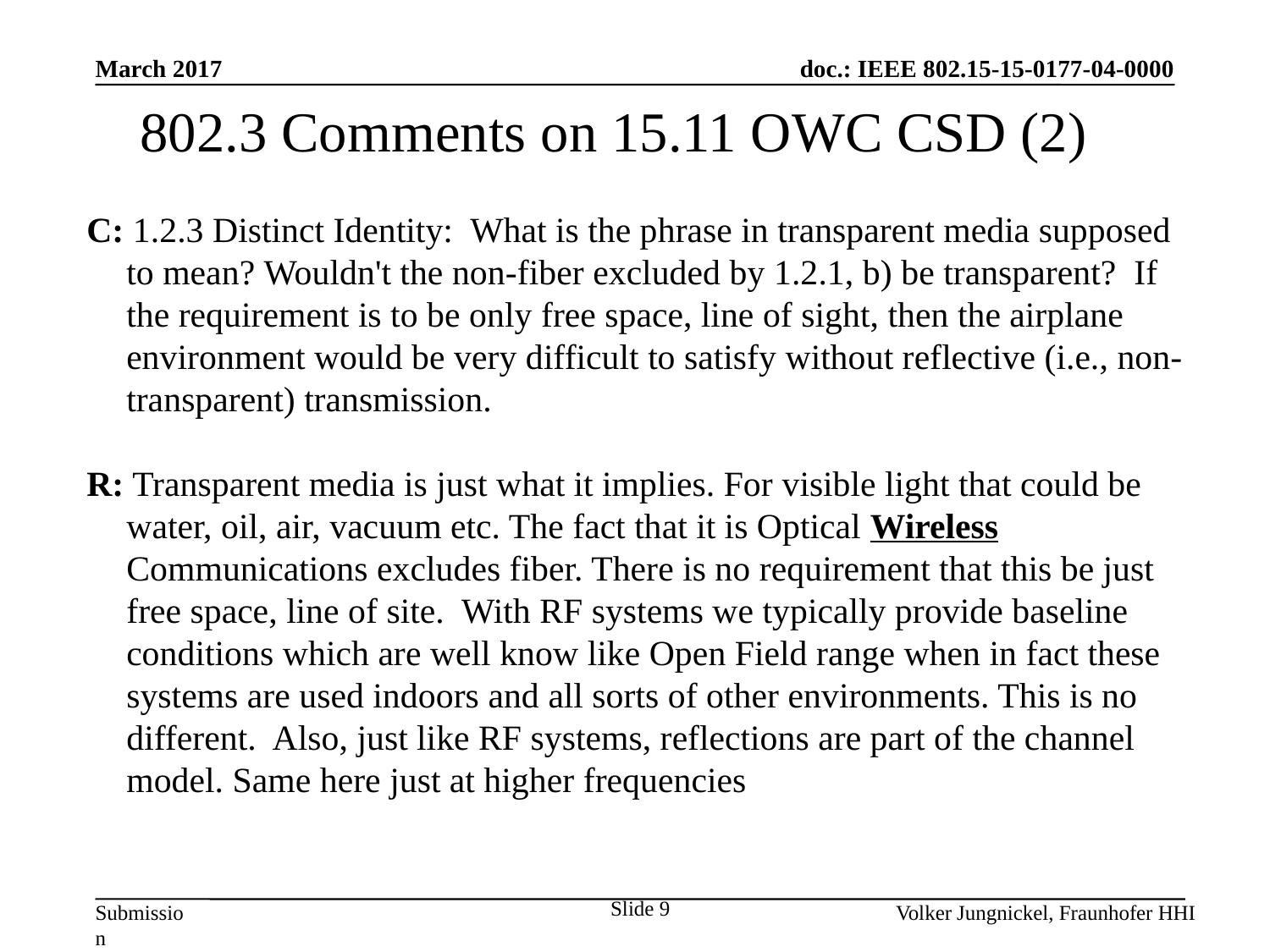

March 2017
802.3 Comments on 15.11 OWC CSD (2)
C: 1.2.3 Distinct Identity:  What is the phrase in transparent media supposed to mean? Wouldn't the non-fiber excluded by 1.2.1, b) be transparent?  If the requirement is to be only free space, line of sight, then the airplane environment would be very difficult to satisfy without reflective (i.e., non-transparent) transmission.

R: Transparent media is just what it implies. For visible light that could be water, oil, air, vacuum etc. The fact that it is Optical Wireless Communications excludes fiber. There is no requirement that this be just free space, line of site.  With RF systems we typically provide baseline conditions which are well know like Open Field range when in fact these systems are used indoors and all sorts of other environments. This is no different.  Also, just like RF systems, reflections are part of the channel model. Same here just at higher frequencies

Slide 9
Volker Jungnickel, Fraunhofer HHI